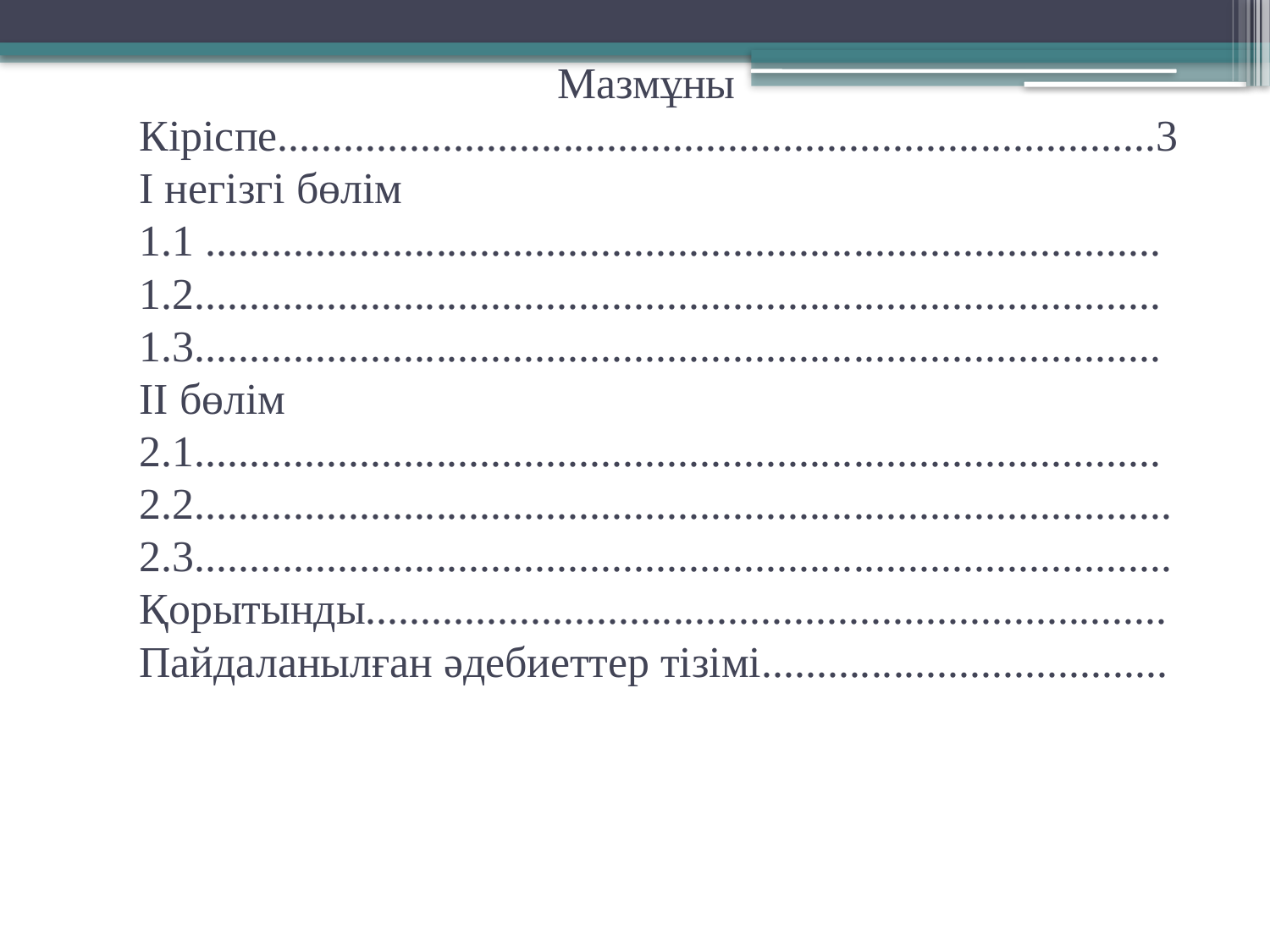

# Мазмұны Кіріспе................................................................................3 І негізгі бөлім 1.1 ....................................................................................... 1.2........................................................................................ 1.3........................................................................................ ІІ бөлім 2.1........................................................................................ 2.2......................................................................................... 2.3......................................................................................... Қорытынды......................................................................... Пайдаланылған әдебиеттер тізімі.....................................